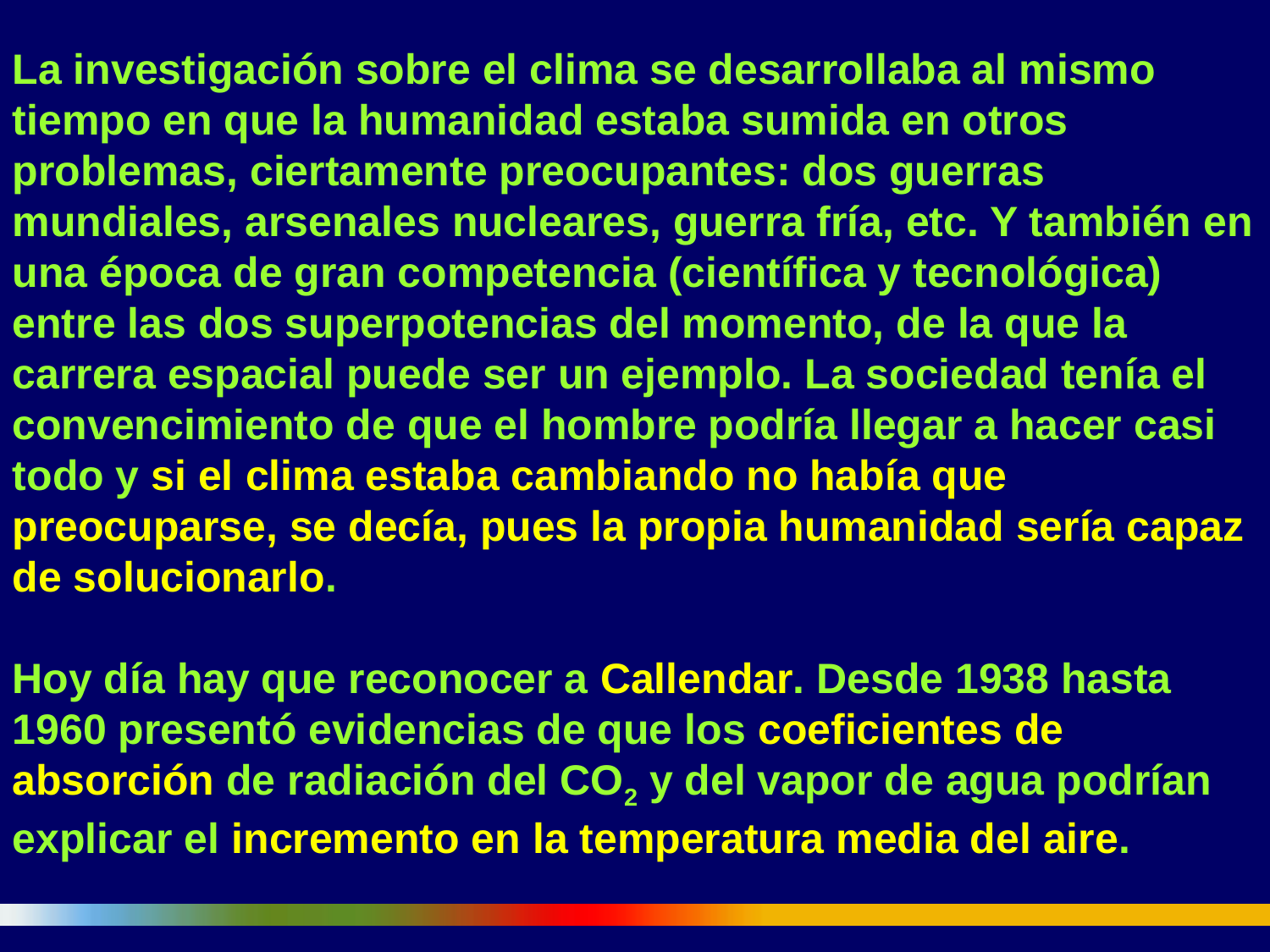

La investigación sobre el clima se desarrollaba al mismo tiempo en que la humanidad estaba sumida en otros problemas, ciertamente preocupantes: dos guerras mundiales, arsenales nucleares, guerra fría, etc. Y también en una época de gran competencia (científica y tecnológica) entre las dos superpotencias del momento, de la que la carrera espacial puede ser un ejemplo. La sociedad tenía el convencimiento de que el hombre podría llegar a hacer casi todo y si el clima estaba cambiando no había que preocuparse, se decía, pues la propia humanidad sería capaz de solucionarlo.

Hoy día hay que reconocer a Callendar. Desde 1938 hasta 1960 presentó evidencias de que los coeficientes de absorción de radiación del CO2 y del vapor de agua podrían explicar el incremento en la temperatura media del aire.